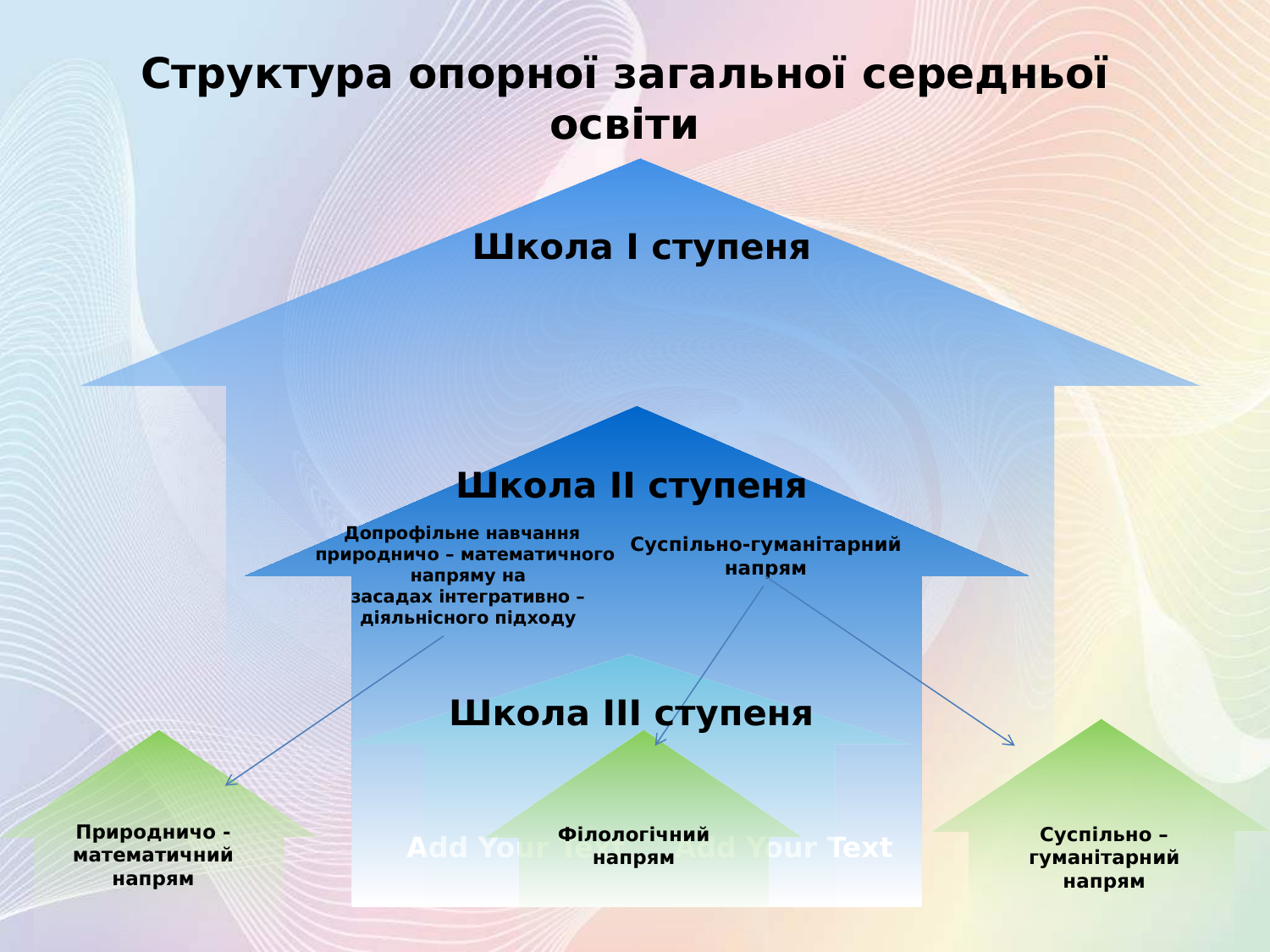

Структура опорної загальної середньої освіти

Школа І ступеня

Школа ІІ ступеня
Допрофільне навчання
природничо – математичного
 напряму на
 засадах інтегративно –
 діяльнісного підходу
Суспільно-гуманітарний напрям

Школа ІІІ ступеня

Природничо -
математичний
напрям
Філологічний
напрям
Суспільно –
гуманітарний
напрям
Add Your Text
Add Your Text